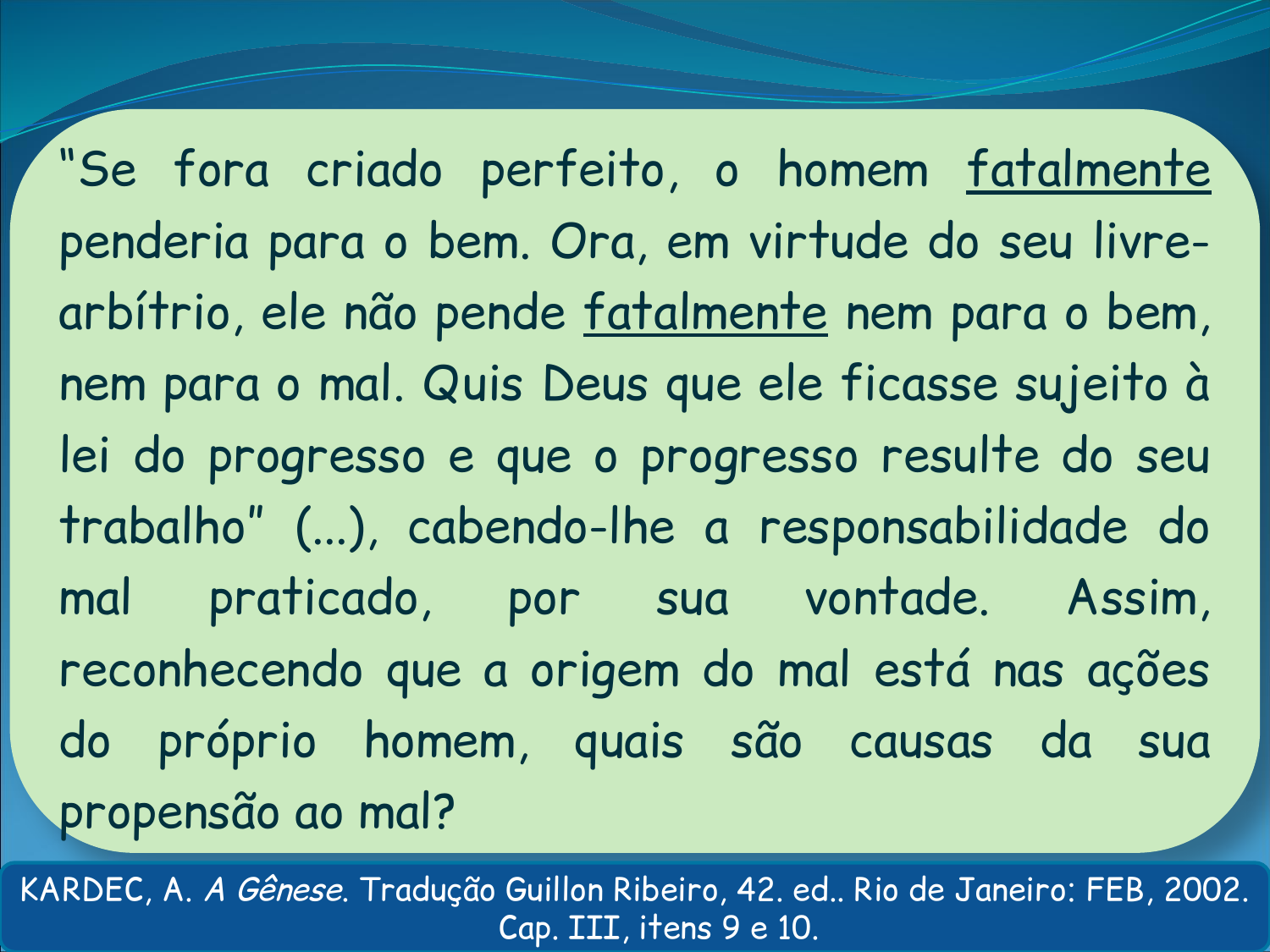

“Se fora criado perfeito, o homem fatalmente penderia para o bem. Ora, em virtude do seu livre-arbítrio, ele não pende fatalmente nem para o bem, nem para o mal. Quis Deus que ele ficasse sujeito à lei do progresso e que o progresso resulte do seu trabalho” (...), cabendo-lhe a responsabilidade do mal praticado, por sua vontade. Assim, reconhecendo que a origem do mal está nas ações do próprio homem, quais são causas da sua propensão ao mal?
KARDEC, A. A Gênese. Tradução Guillon Ribeiro, 42. ed.. Rio de Janeiro: FEB, 2002. Cap. III, itens 9 e 10.